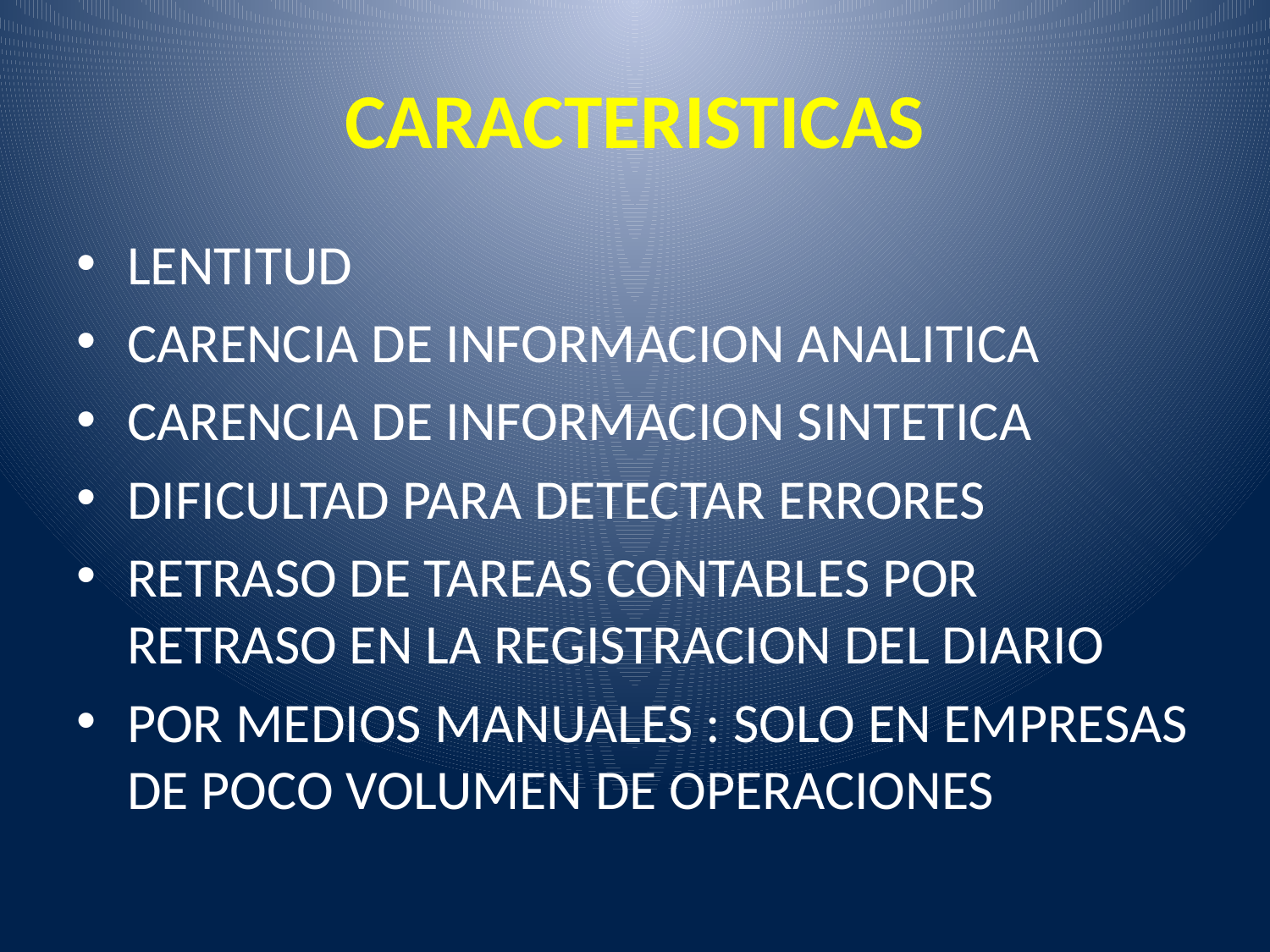

# CARACTERISTICAS
LENTITUD
CARENCIA DE INFORMACION ANALITICA
CARENCIA DE INFORMACION SINTETICA
DIFICULTAD PARA DETECTAR ERRORES
RETRASO DE TAREAS CONTABLES POR RETRASO EN LA REGISTRACION DEL DIARIO
POR MEDIOS MANUALES : SOLO EN EMPRESAS DE POCO VOLUMEN DE OPERACIONES